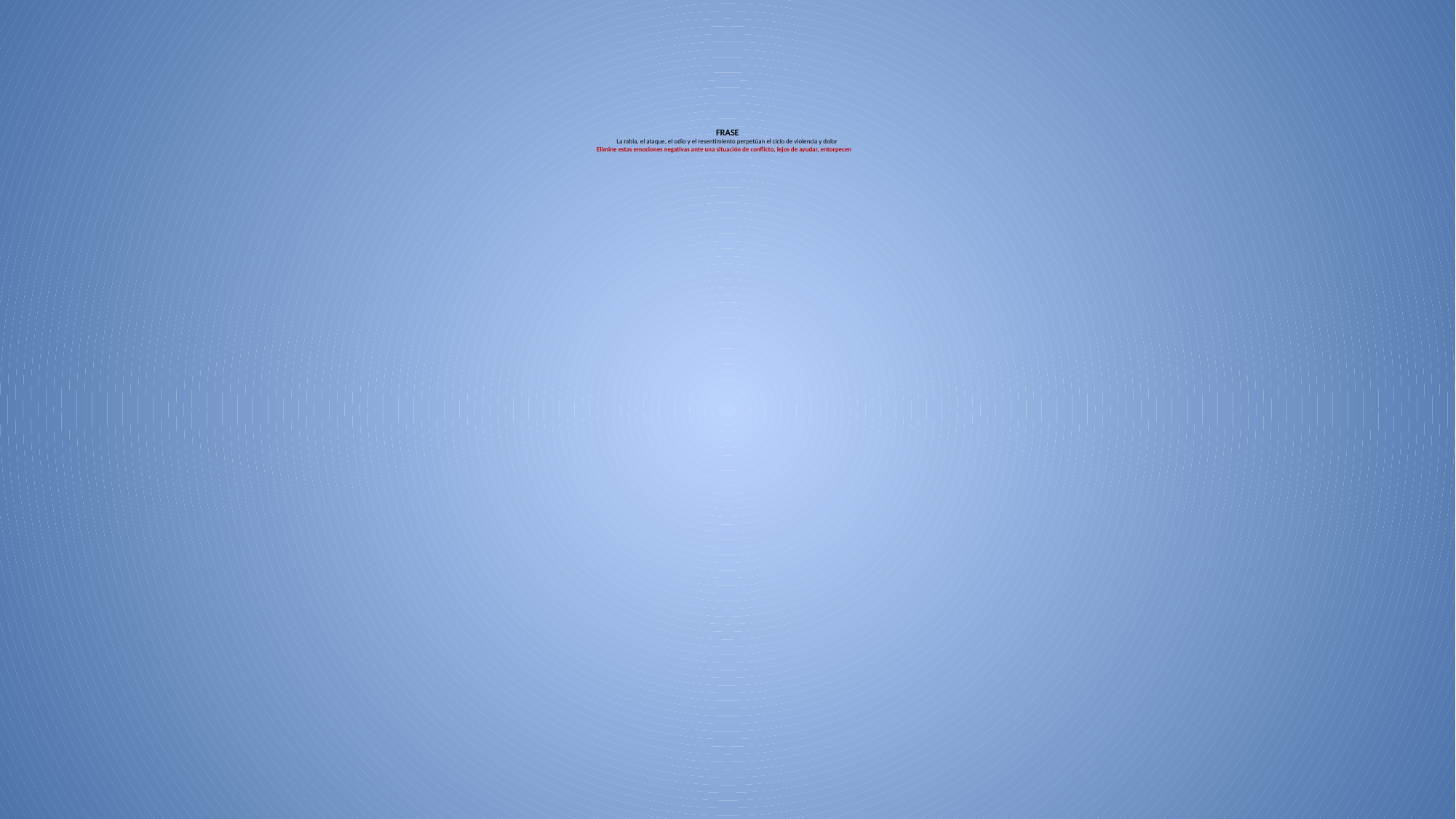

# FRASE La rabia, el ataque, el odio y el resentimiento perpetúan el ciclo de violencia y dolor Elimine estas emociones negativas ante una situación de conflicto, lejos de ayudar, entorpecen